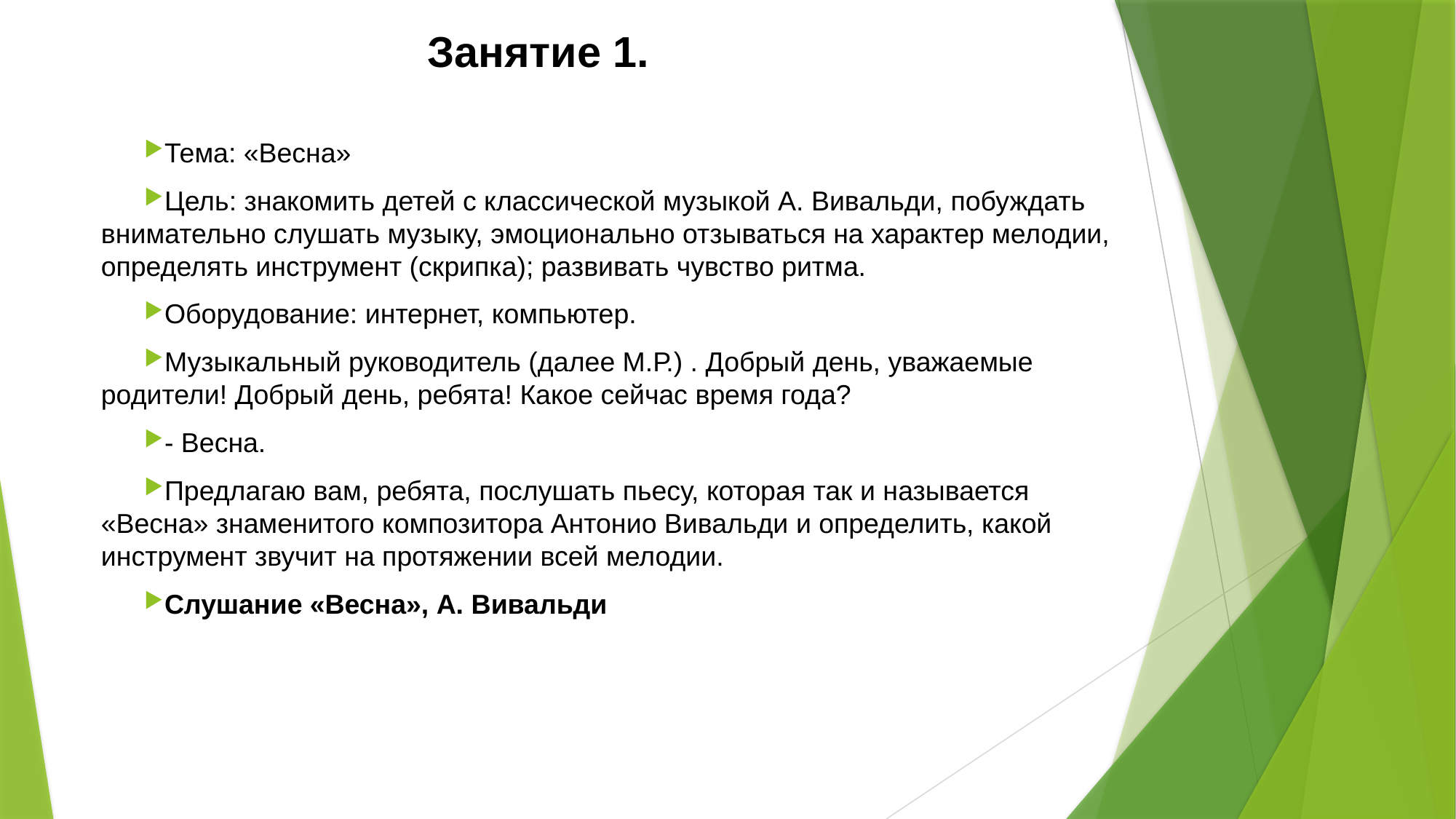

# Занятие 1.
Тема: «Весна»
Цель: знакомить детей с классической музыкой А. Вивальди, побуждать внимательно слушать музыку, эмоционально отзываться на характер мелодии, определять инструмент (скрипка); развивать чувство ритма.
Оборудование: интернет, компьютер.
Музыкальный руководитель (далее М.Р.) . Добрый день, уважаемые родители! Добрый день, ребята! Какое сейчас время года?
- Весна.
Предлагаю вам, ребята, послушать пьесу, которая так и называется «Весна» знаменитого композитора Антонио Вивальди и определить, какой инструмент звучит на протяжении всей мелодии.
Слушание «Весна», А. Вивальди